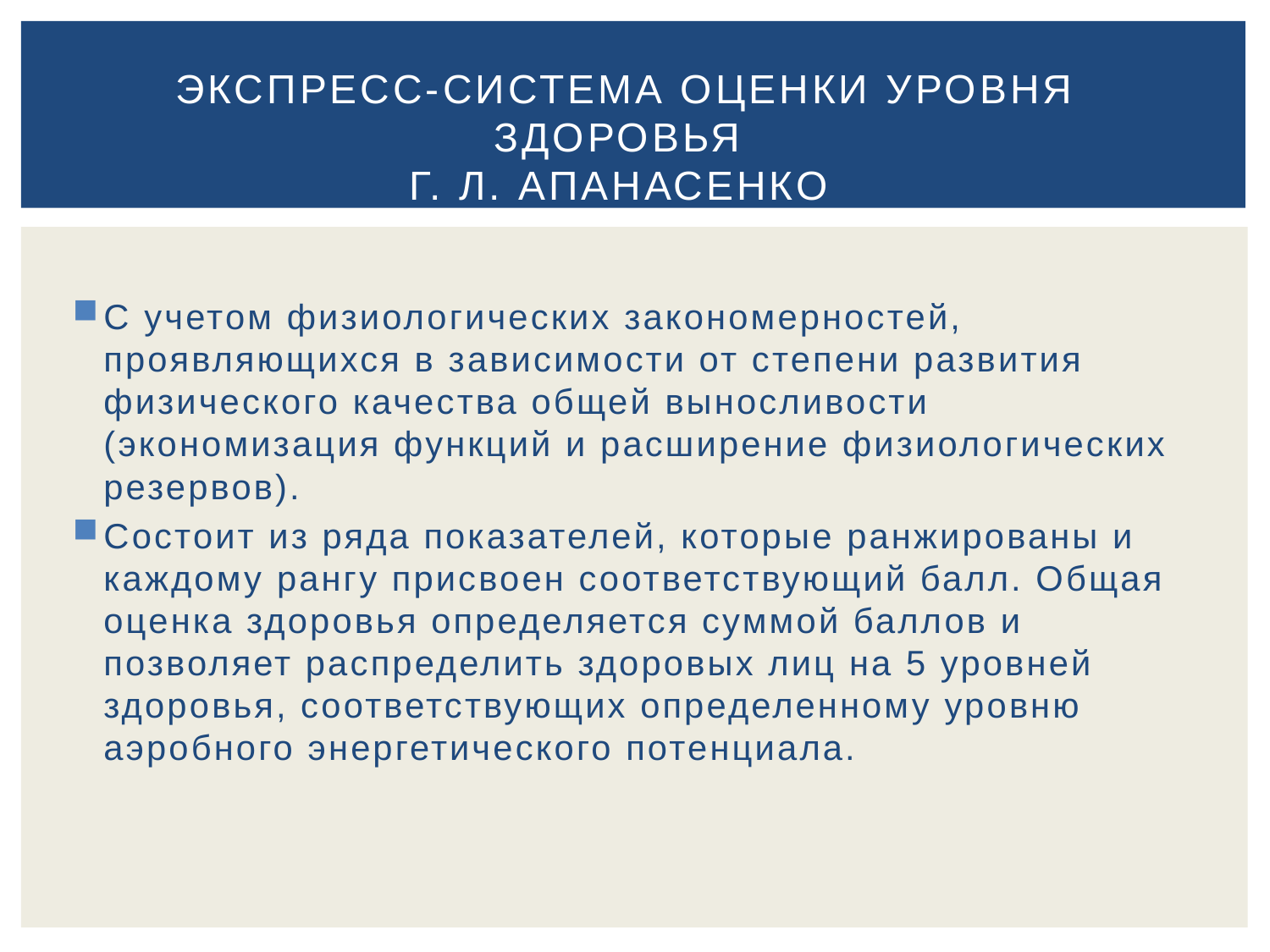

# Экспресс-система оценки уровня здоровья Г. Л. Апанасенко

С учетом физиологических закономерностей, проявляющихся в зависимости от степени развития физического качества общей выносливости (экономизация функций и расширение физиологических резервов).
Состоит из ряда показателей, которые ранжированы и каждому рангу присвоен соответствующий балл. Общая оценка здоровья определяется суммой баллов и позволяет распределить здоровых лиц на 5 уровней здоровья, соответствующих определенному уровню аэробного энергетического потенциала.